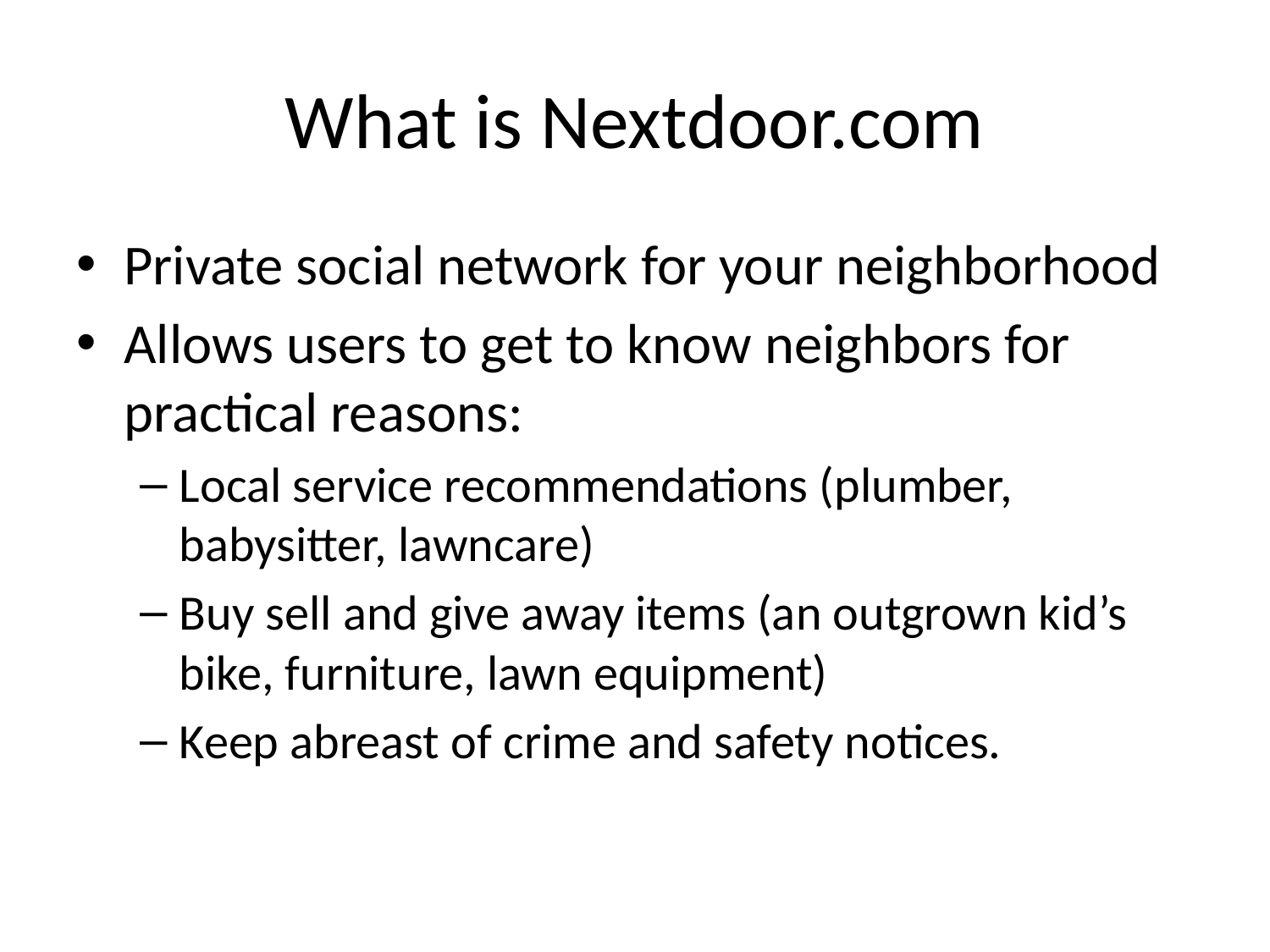

# What is Nextdoor.com
Private social network for your neighborhood
Allows users to get to know neighbors for practical reasons:
Local service recommendations (plumber, babysitter, lawncare)
Buy sell and give away items (an outgrown kid’s bike, furniture, lawn equipment)
Keep abreast of crime and safety notices.